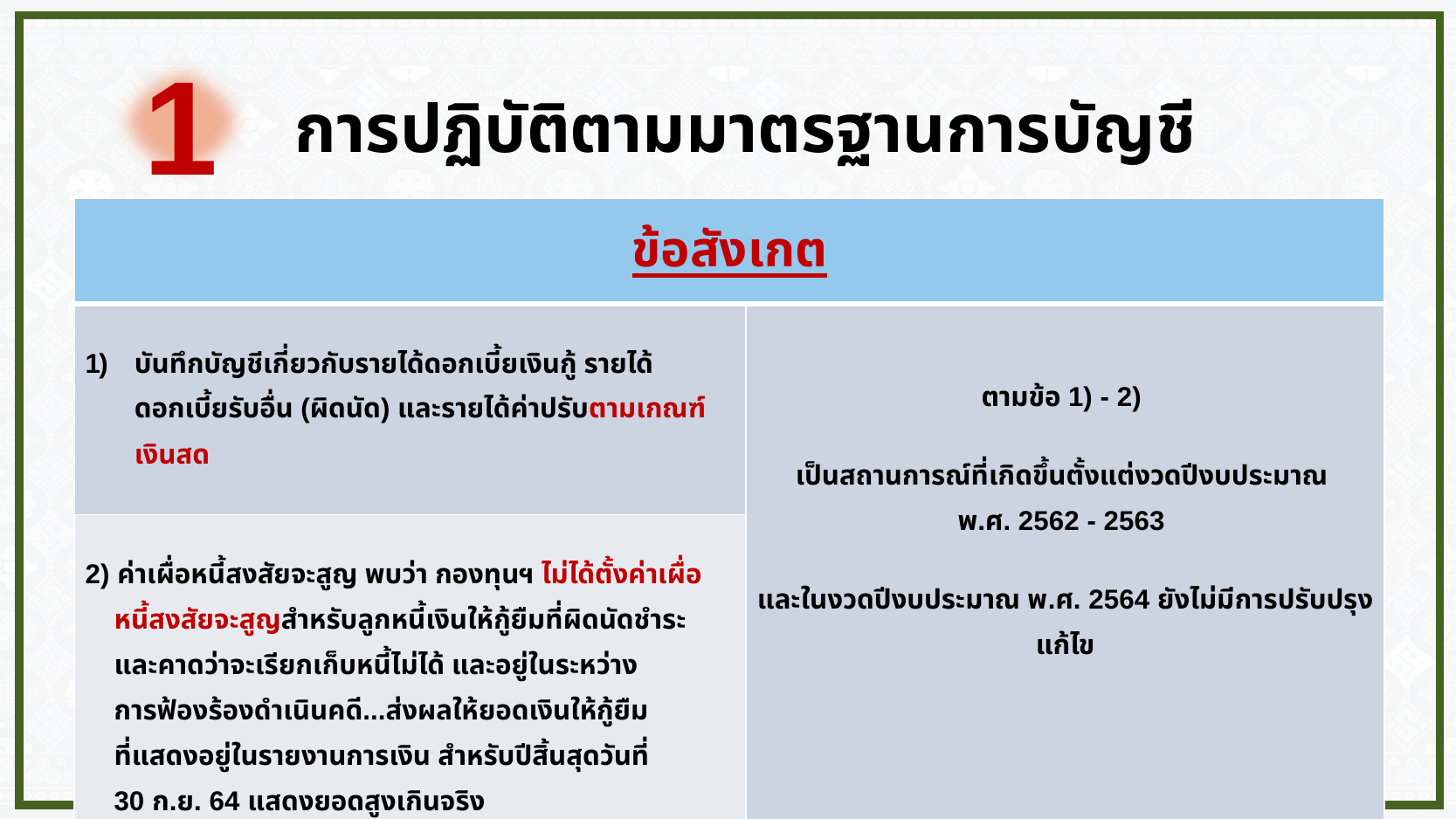

# การปฏิบัติตามมาตรฐานการบัญชี
1
| ข้อสังเกต |  |
| --- | --- |
| บันทึกบัญชีเกี่ยวกับรายได้ดอกเบี้ยเงินกู้ รายได้ ดอกเบี้ยรับอื่น (ผิดนัด) และรายได้ค่าปรับตามเกณฑ์ เงินสด | ตามข้อ 1) - 2) เป็นสถานการณ์ที่เกิดขึ้นตั้งแต่งวดปีงบประมาณ พ.ศ. 2562 - 2563 และในงวดปีงบประมาณ พ.ศ. 2564 ยังไม่มีการปรับปรุงแก้ไข |
| 2) ค่าเผื่อหนี้สงสัยจะสูญ พบว่า กองทุนฯ ไม่ได้ตั้งค่าเผื่อ หนี้สงสัยจะสูญสำหรับลูกหนี้เงินให้กู้ยืมที่ผิดนัดชำระ และคาดว่าจะเรียกเก็บหนี้ไม่ได้ และอยู่ในระหว่าง การฟ้องร้องดำเนินคดี...ส่งผลให้ยอดเงินให้กู้ยืม ที่แสดงอยู่ในรายงานการเงิน สำหรับปีสิ้นสุดวันที่ 30 ก.ย. 64 แสดงยอดสูงเกินจริง |  |